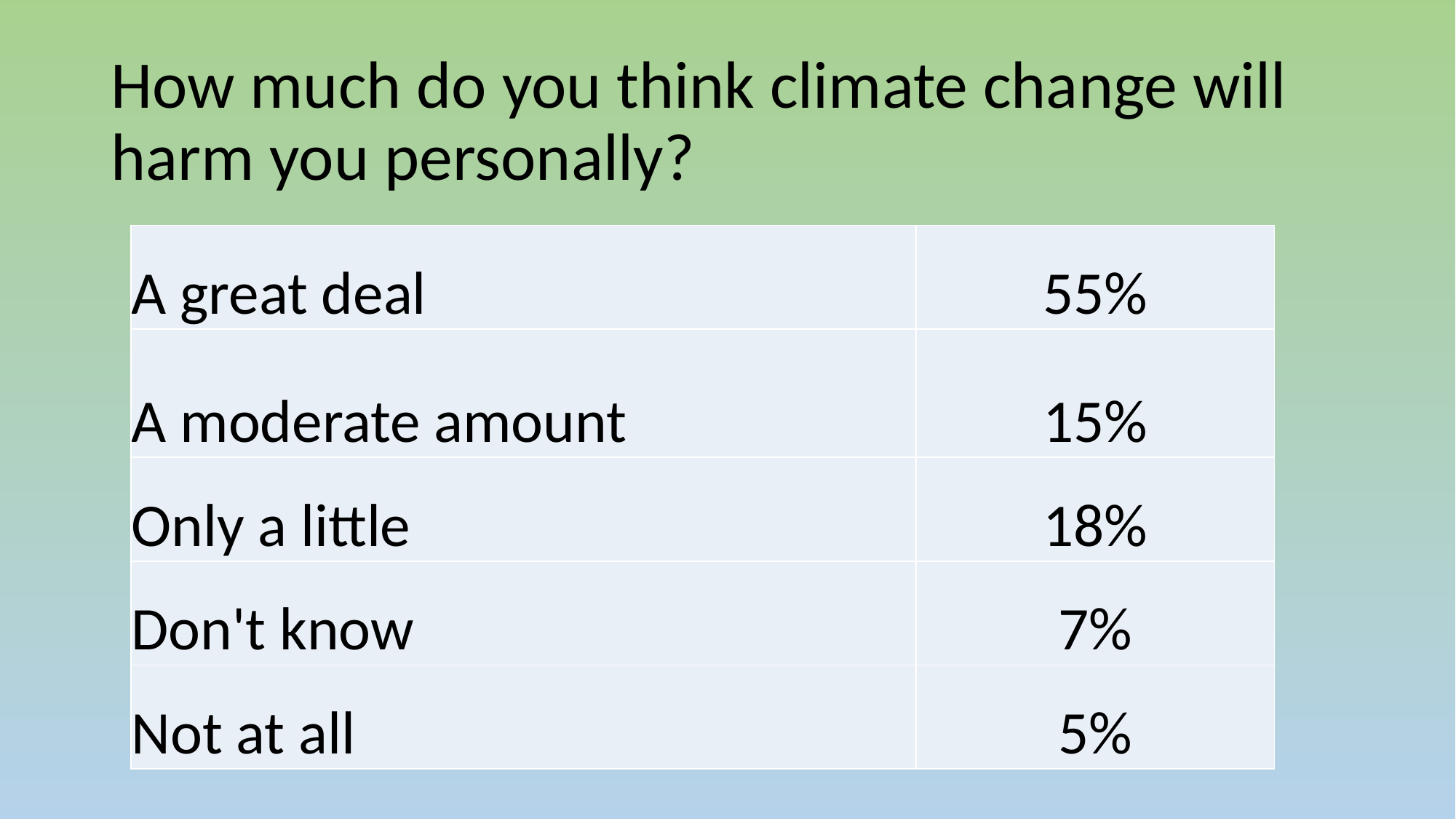

# How much do you think climate change will harm you personally?
| A great deal | 55% |
| --- | --- |
| A moderate amount | 15% |
| Only a little | 18% |
| Don't know | 7% |
| Not at all | 5% |